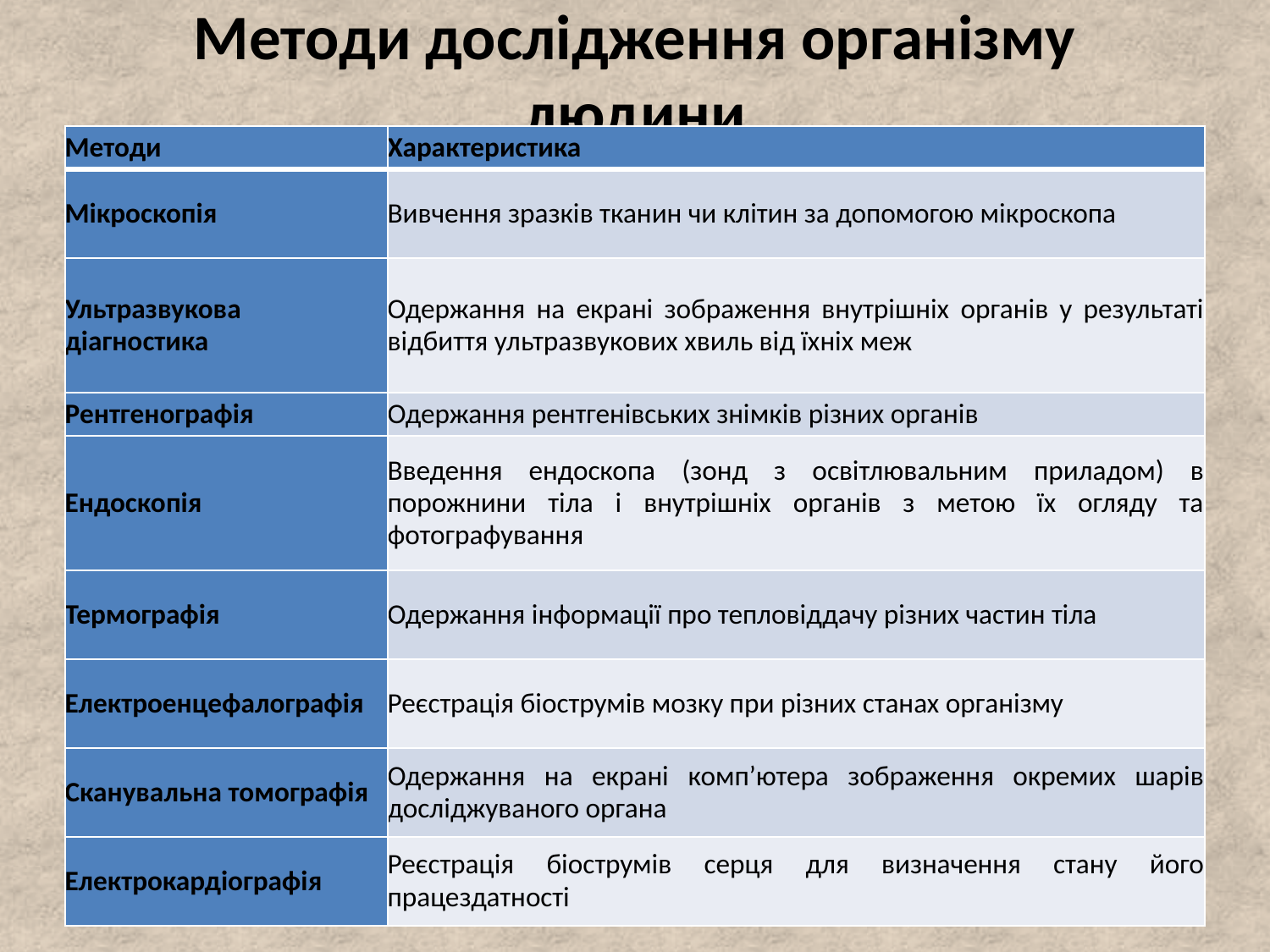

# Методи дослідження організму людини
| Методи | Характеристика |
| --- | --- |
| Мікроскопія | Вивчення зразків тканин чи клітин за допомогою мікроскопа |
| Ультразвукова діагностика | Одержання на екрані зображення внутрішніх органів у результаті відбиття ультразвукових хвиль від їхніх меж |
| Рентгенографія | Одержання рентгенівських знімків різних органів |
| Ендоскопія | Введення ендоскопа (зонд з освітлювальним приладом) в порожнини тіла і внутрішніх органів з метою їх огляду та фотографування |
| Термографія | Одержання інформації про тепловіддачу різних частин тіла |
| Електроенцефалографія | Реєстрація біострумів мозку при різних станах організму |
| Сканувальна томографія | Одержання на екрані комп’ютера зображення окремих шарів досліджуваного органа |
| Електрокардіографія | Реєстрація біострумів серця для визначення стану його працездатності |